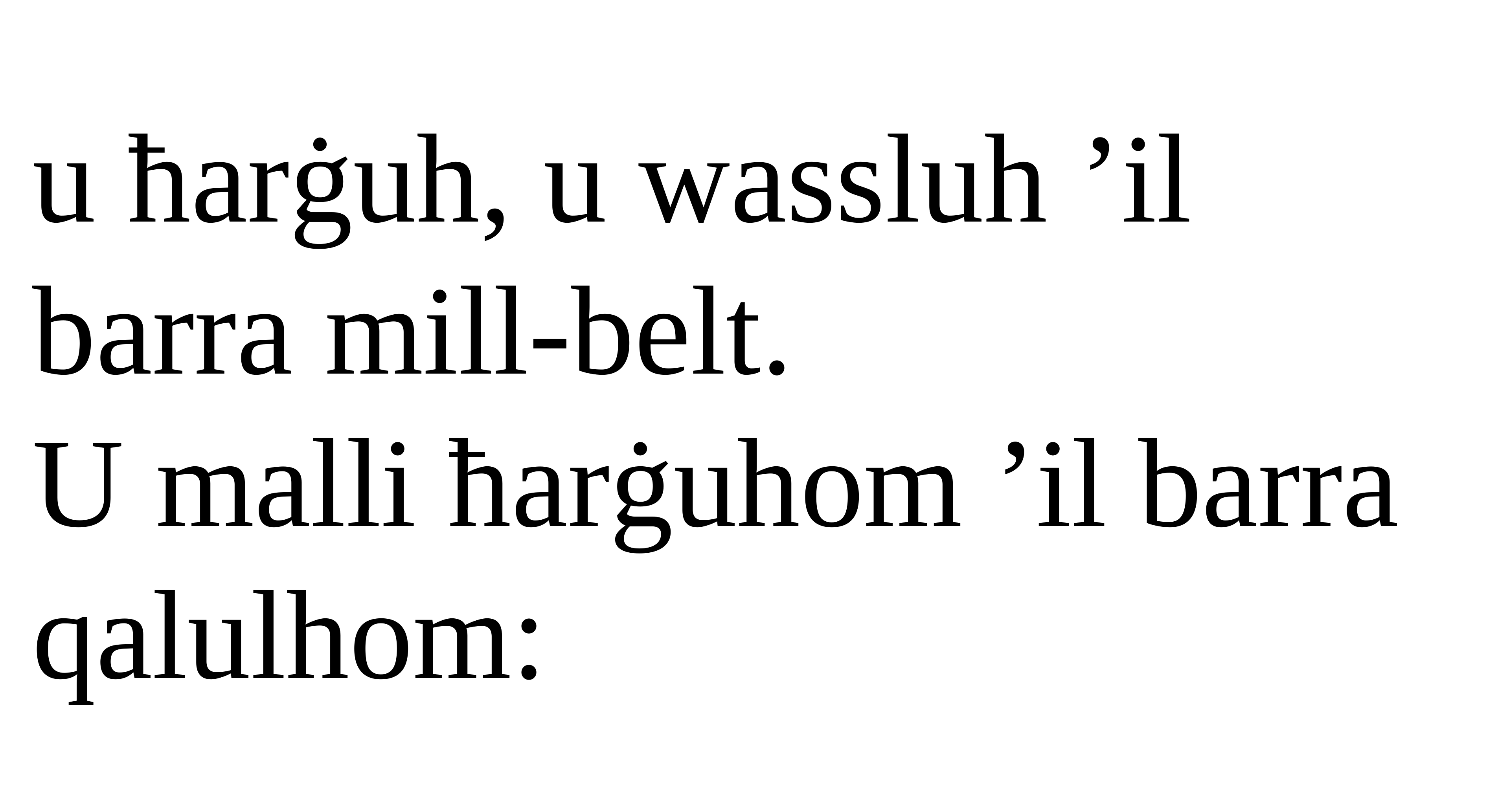

u ħarġuh, u wassluh ’il barra mill-belt.
U malli ħarġuhom ’il barra qalulhom: